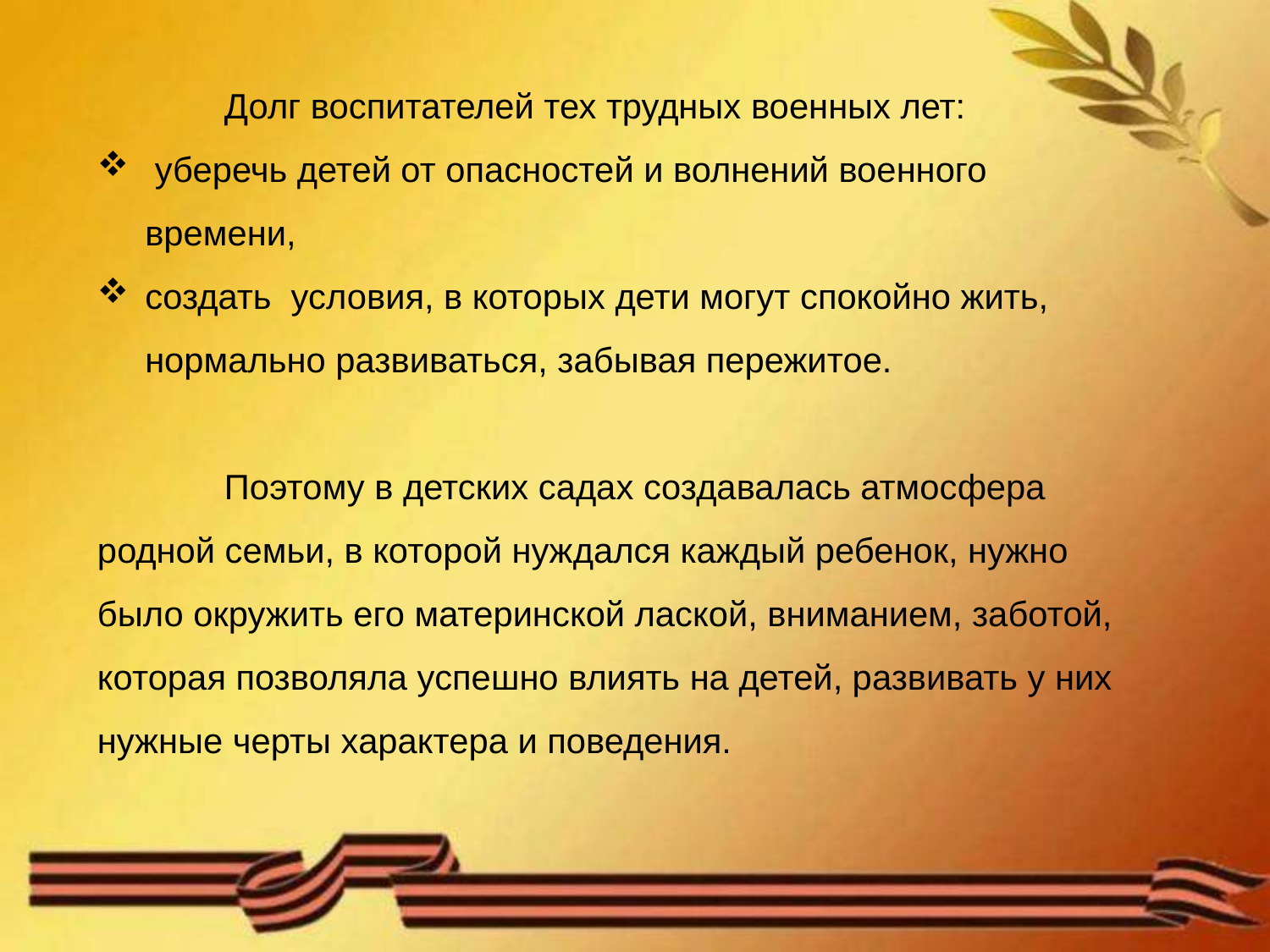

Долг воспитателей тех трудных военных лет:
 уберечь детей от опасностей и волнений военного времени,
создать  условия, в которых дети могут спокойно жить, нормально развиваться, забывая пережитое.

	Поэтому в детских садах создавалась атмосфера родной семьи, в которой нуждался каждый ребенок, нужно было окружить его материнской лаской, вниманием, заботой, которая позволяла успешно влиять на детей, развивать у них нужные черты характера и поведения.